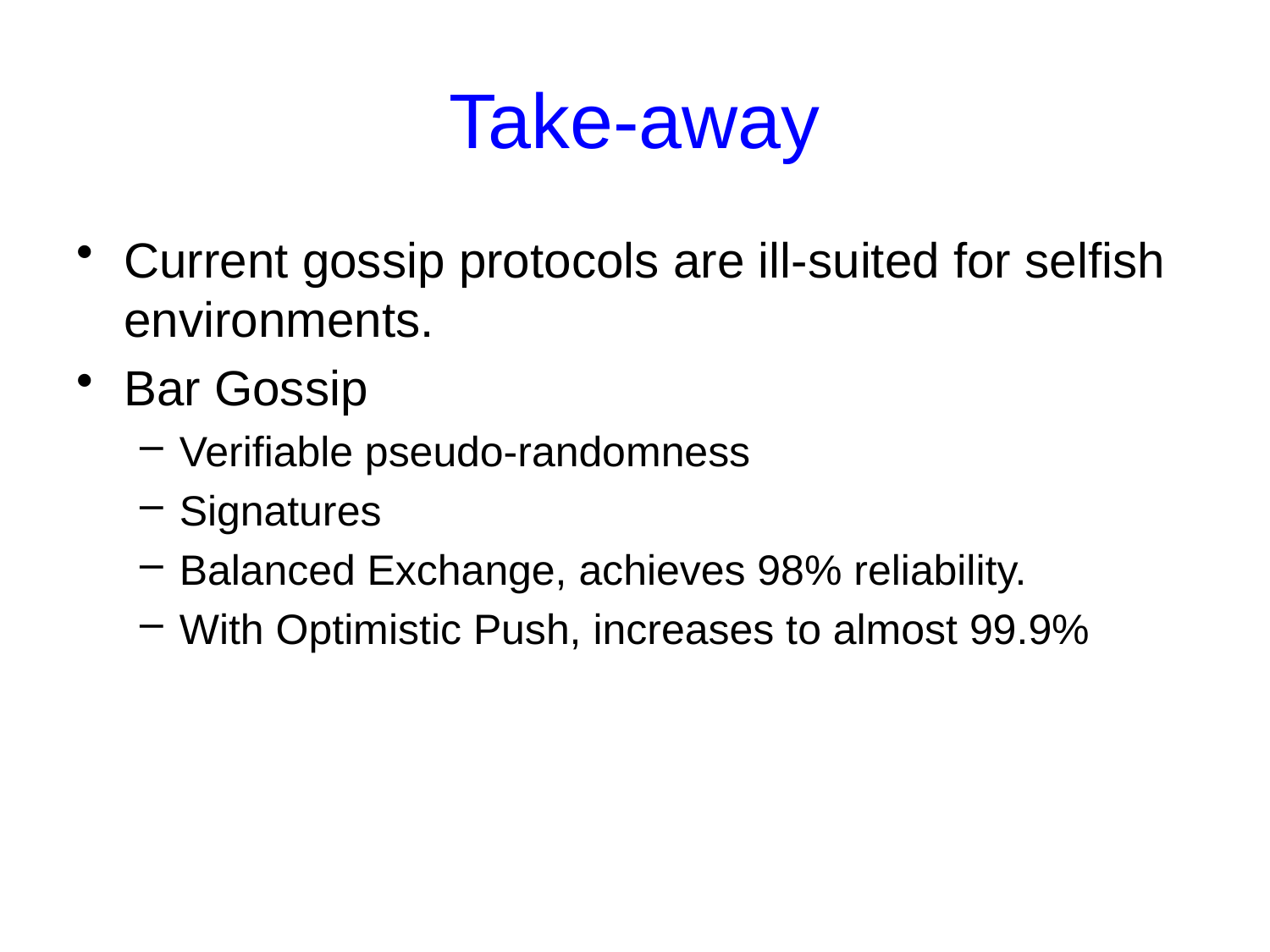

# Take-away
Current gossip protocols are ill-suited for selfish environments.
Bar Gossip
Verifiable pseudo-randomness
Signatures
Balanced Exchange, achieves 98% reliability.
With Optimistic Push, increases to almost 99.9%